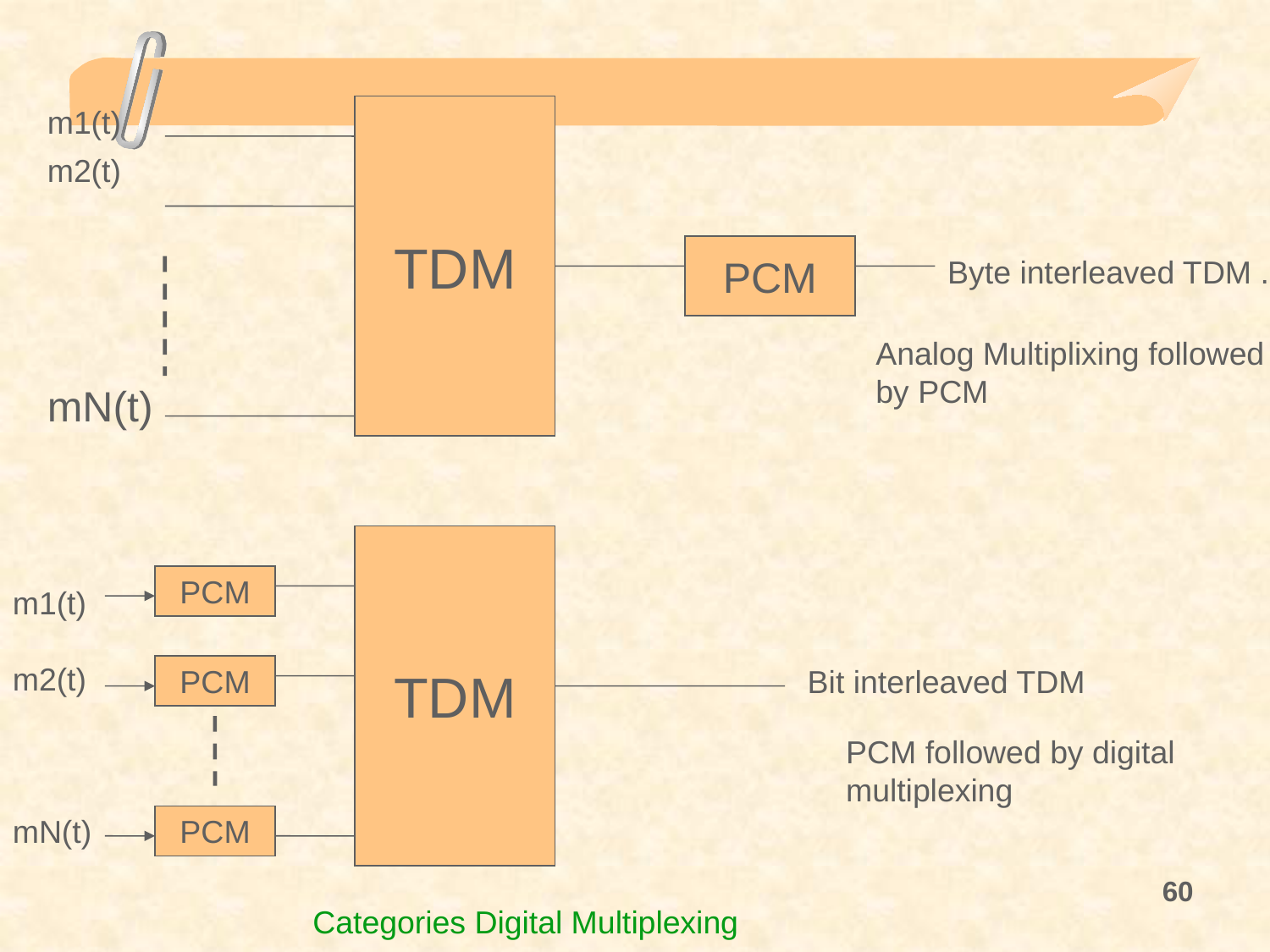

m1(t)
m2(t)

mN(t)
TDM

PCM
Byte interleaved TDM .

Analog Multiplixing followed by PCM

TDM
PCM
m1(t)

m2(t)

mN(t)

PCM
Bit interleaved TDM

PCM followed by digital multiplexing
PCM

60
Categories Digital Multiplexing